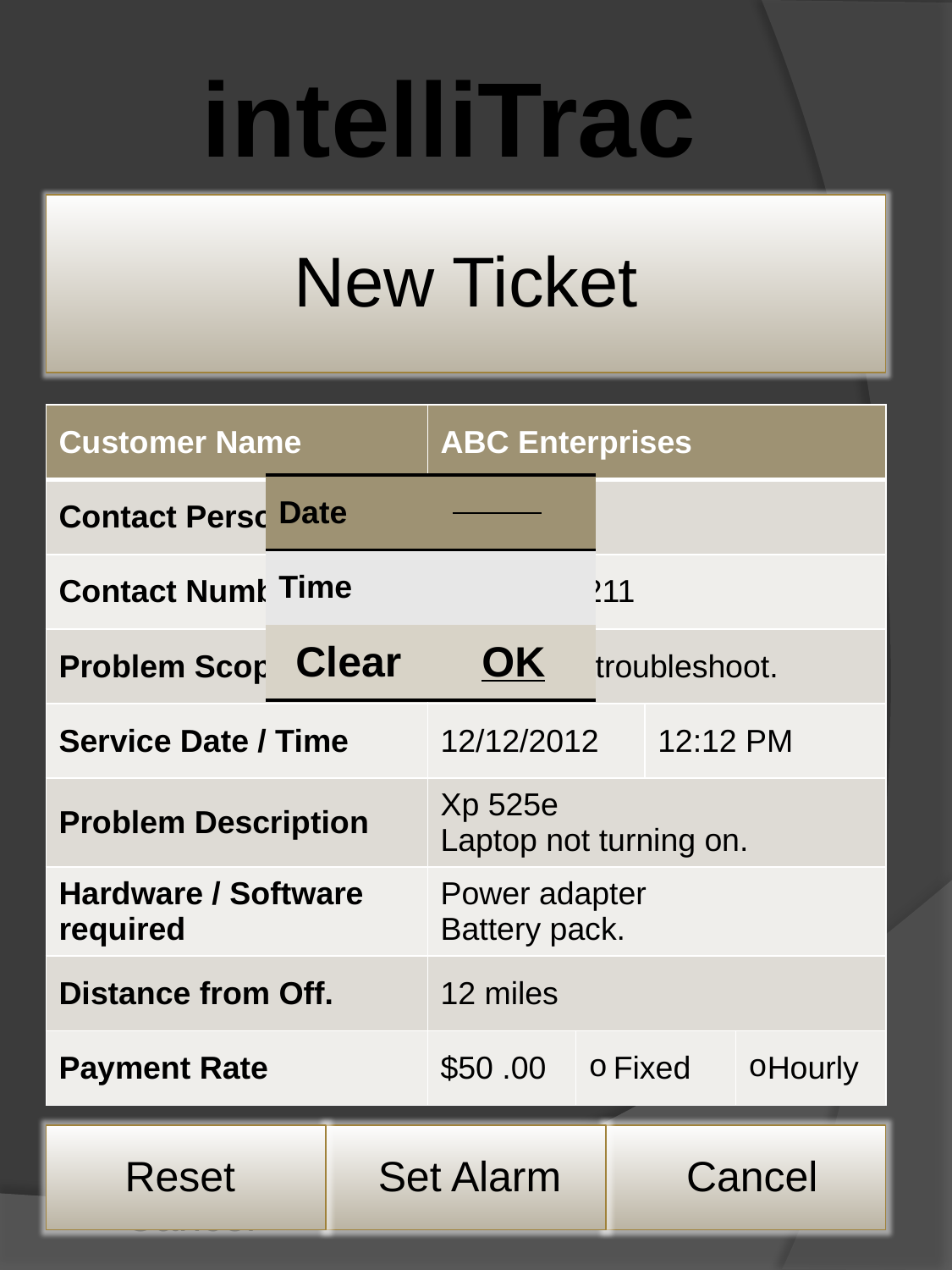

intelliTrac
New Ticket
| Customer Name | ABC Enterprises |  |  |  |
| --- | --- | --- | --- | --- |
| Contact Person | DEF XYZ |  |  |  |
| Contact Number | 420-007-9211 |  |  |  |
| Problem Scope | Come and troubleshoot. |  |  |  |
| Service Date / Time | 12/12/2012 |  | 12:12 PM |  |
| Problem Description | Xp 525e Laptop not turning on. |  |  |  |
| Hardware / Software required | Power adapter Battery pack. |  |  |  |
| Distance from Off. | 12 miles |  |  |  |
| Payment Rate | $50 .00 | Fixed |  | Hourly |
| Date |  |
| --- | --- |
| Time |  |
| Clear | OK |

Reset

Set Alarm

Cancel
Cancel